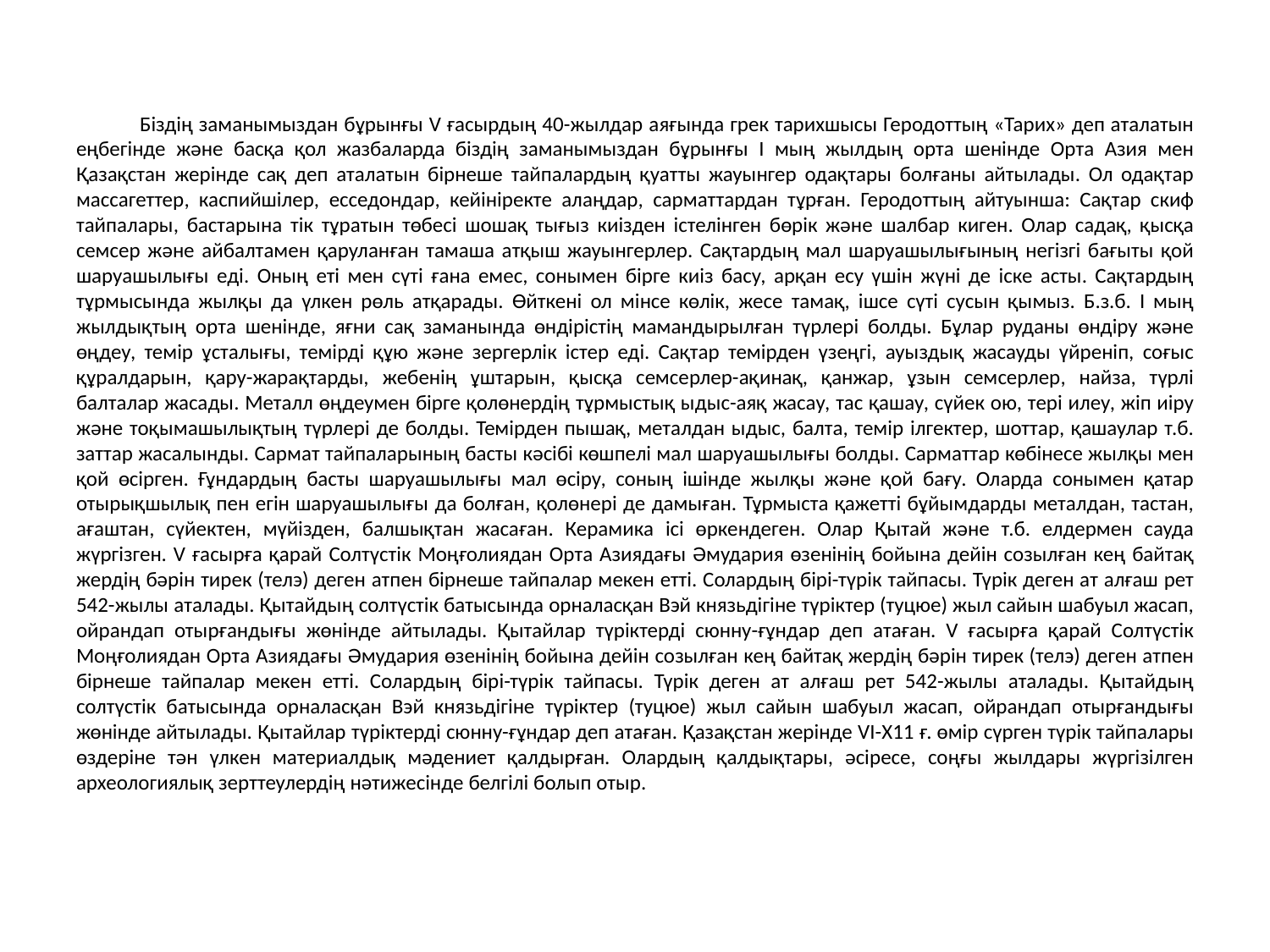

# Біздің заманымыздан бұрынғы V ғасырдың 40-жылдар аяғында грек тарихшысы Геродоттың «Тарих» деп аталатын еңбегінде және басқа қол жазбаларда біздің заманымыздан бұрынғы I мың жылдың орта шенінде Орта Азия мен Қазақстан жерінде сақ деп аталатын бірнеше тайпалардың қуатты жауынгер одақтары болғаны айтылады. Ол одақтар массагеттер, каспийшілер, есседондар, кейініректе алаңдар, сарматтардан тұрған. Геродоттың айтуынша: Сақтар скиф тайпалары, бастарына тік тұратын төбесі шошақ тығыз киізден істелінген бөрік және шалбар киген. Олар садақ, қысқа семсер және айбалтамен қаруланған тамаша атқыш жауынгерлер. Сақтардың мал шаруашылығының негізгі бағыты қой шаруашылығы еді. Оның еті мен сүті ғана емес, сонымен бірге киіз басу, арқан есу үшін жүні де іске асты. Сақтардың тұрмысында жылқы да үлкен рөль атқарады. Өйткені ол мінсе көлік, жесе тамақ, ішсе сүті сусын қымыз. Б.з.б. I мың жылдықтың орта шенінде, яғни сақ заманында өндірістің мамандырылған түрлері болды. Бұлар руданы өндіру және өңдеу, темір ұсталығы, темірді құю және зергерлік істер еді. Сақтар темірден үзеңгі, ауыздық жасауды үйреніп, соғыс құралдарын, қару-жарақтарды, жебенің ұштарын, қысқа семсерлер-ақинақ, қанжар, ұзын семсерлер, найза, түрлі балталар жасады. Металл өңдеумен бірге қолөнердің тұрмыстық ыдыс-аяқ жасау, тас қашау, сүйек ою, тері илеу, жіп иіру және тоқымашылықтың түрлері де болды. Темірден пышақ, металдан ыдыс, балта, темір ілгектер, шоттар, қашаулар т.б. заттар жасалынды. Сармат тайпаларының басты кәсібі көшпелі мал шаруашылығы болды. Сарматтар көбінесе жылқы мен қой өсірген. Ғұндардың басты шаруашылығы мал өсіру, соның ішінде жылқы және қой бағу. Оларда сонымен қатар отырықшылық пен егін шаруашылығы да болған, қолөнері де дамыған. Тұрмыста қажетті бұйымдарды металдан, тастан, ағаштан, сүйектен, мүйізден, балшықтан жасаған. Керамика ісі өркендеген. Олар Қытай және т.б. елдермен сауда жүргізген. V ғасырға қарай Солтүстік Моңғолиядан Орта Азиядағы Әмудария өзенінің бойына дейін созылған кең байтақ жердің бәрін тирек (телэ) деген атпен бірнеше тайпалар мекен етті. Солардың бірі-түрік тайпасы. Түрік деген ат алғаш рет 542-жылы аталады. Қытайдың солтүстік батысында орналасқан Вэй князьдігіне түріктер (туцюе) жыл сайын шабуыл жасап, ойрандап отырғандығы жөнінде айтылады. Қытайлар түріктерді сюнну-ғұндар деп атаған. V ғасырға қарай Солтүстік Моңғолиядан Орта Азиядағы Әмудария өзенінің бойына дейін созылған кең байтақ жердің бәрін тирек (телэ) деген атпен бірнеше тайпалар мекен етті. Солардың бірі-түрік тайпасы. Түрік деген ат алғаш рет 542-жылы аталады. Қытайдың солтүстік батысында орналасқан Вэй князьдігіне түріктер (туцюе) жыл сайын шабуыл жасап, ойрандап отырғандығы жөнінде айтылады. Қытайлар түріктерді сюнну-ғұндар деп атаған. Қазақстан жерінде VI-Х11 ғ. өмір сүрген түрік тайпалары өздеріне тән үлкен материалдық мәдениет қалдырған. Олардың қалдықтары, әсіресе, соңғы жылдары жүргізілген археологиялық зерттеулердің нәтижесінде белгілі болып отыр.